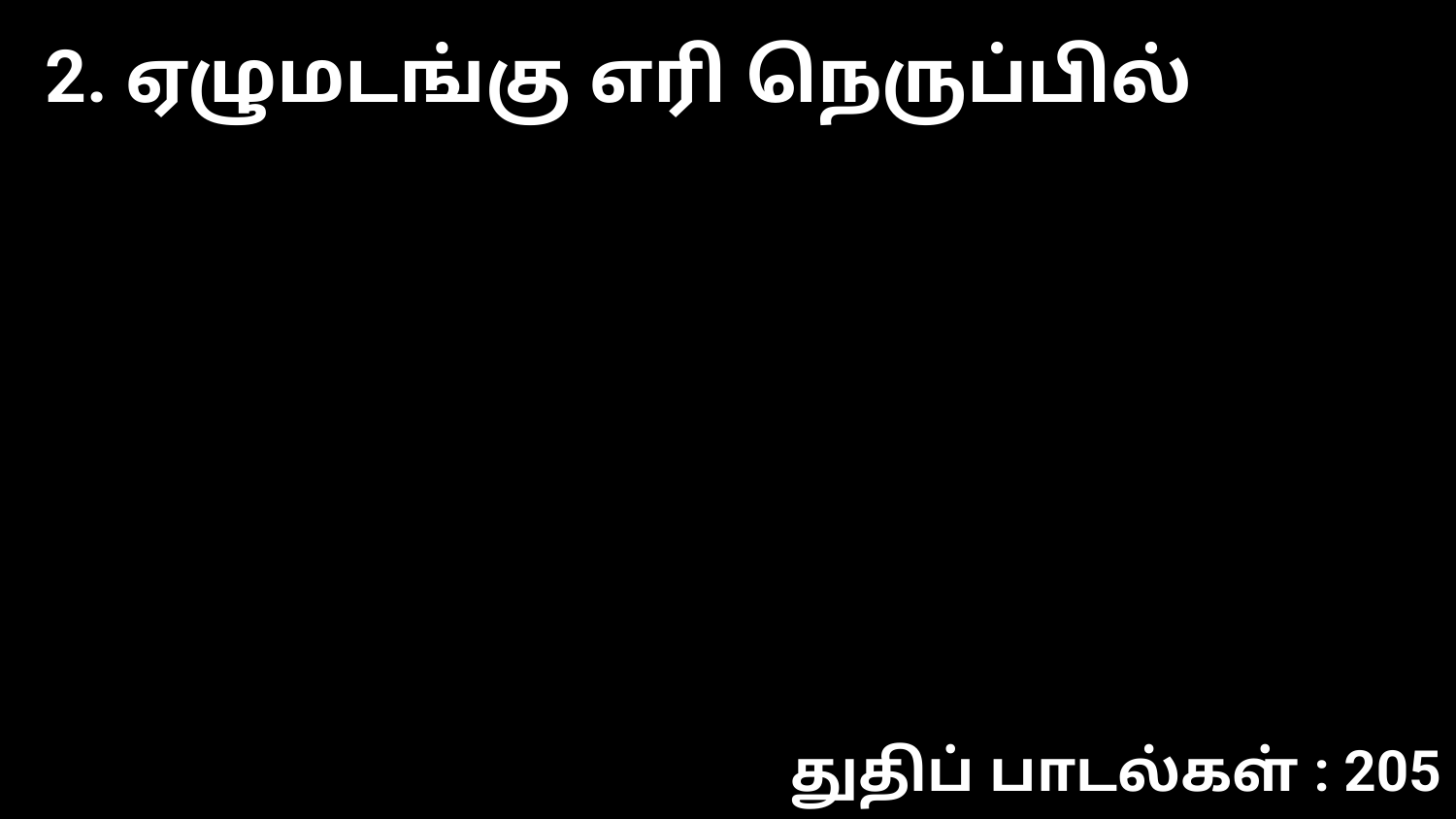

2. ஏழுமடங்கு எரி நெருப்பில்
துதிப் பாடல்கள் : 205